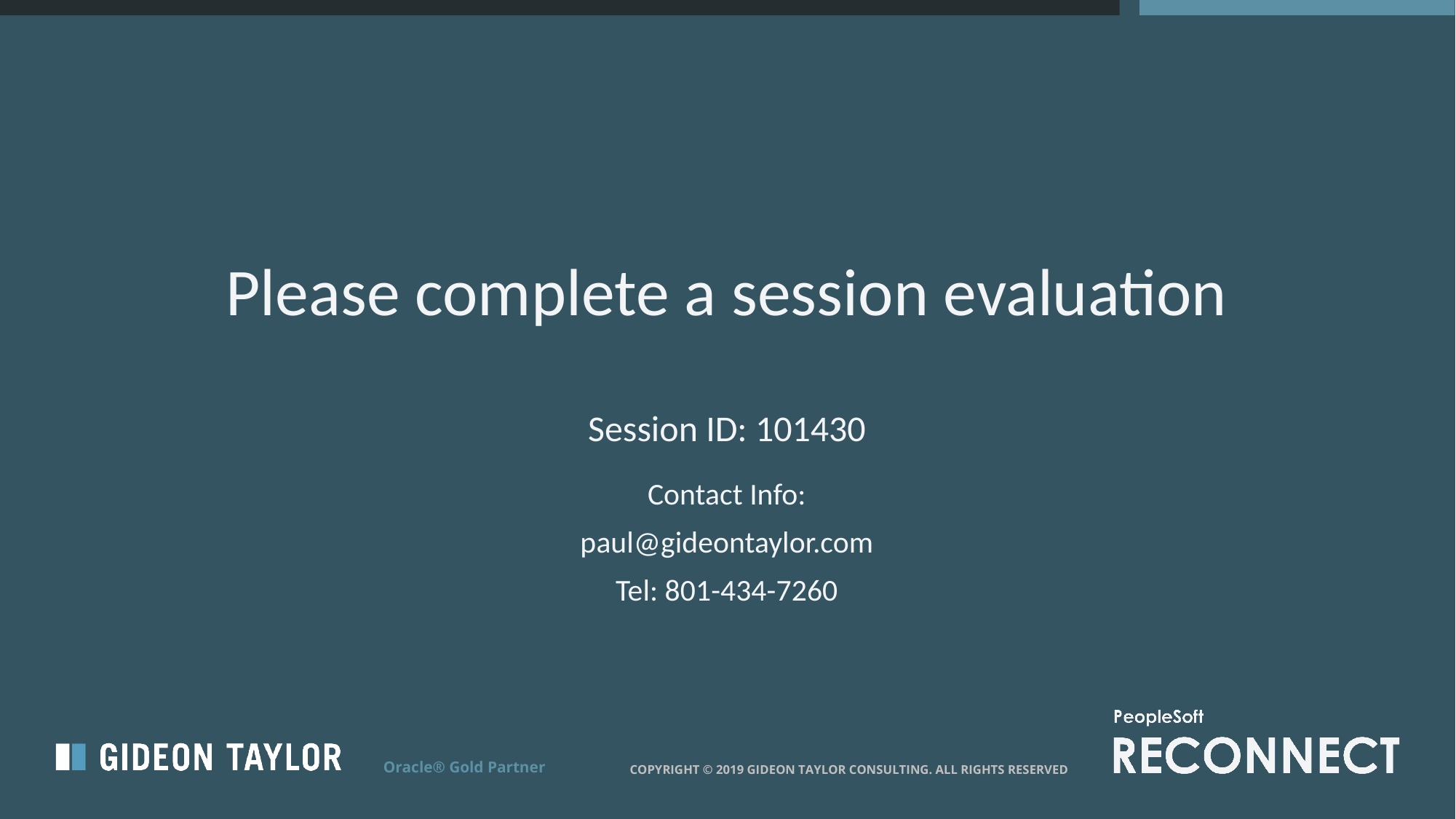

Please complete a session evaluation
Session ID: 101430
Contact Info:
paul@gideontaylor.com
Tel: 801-434-7260